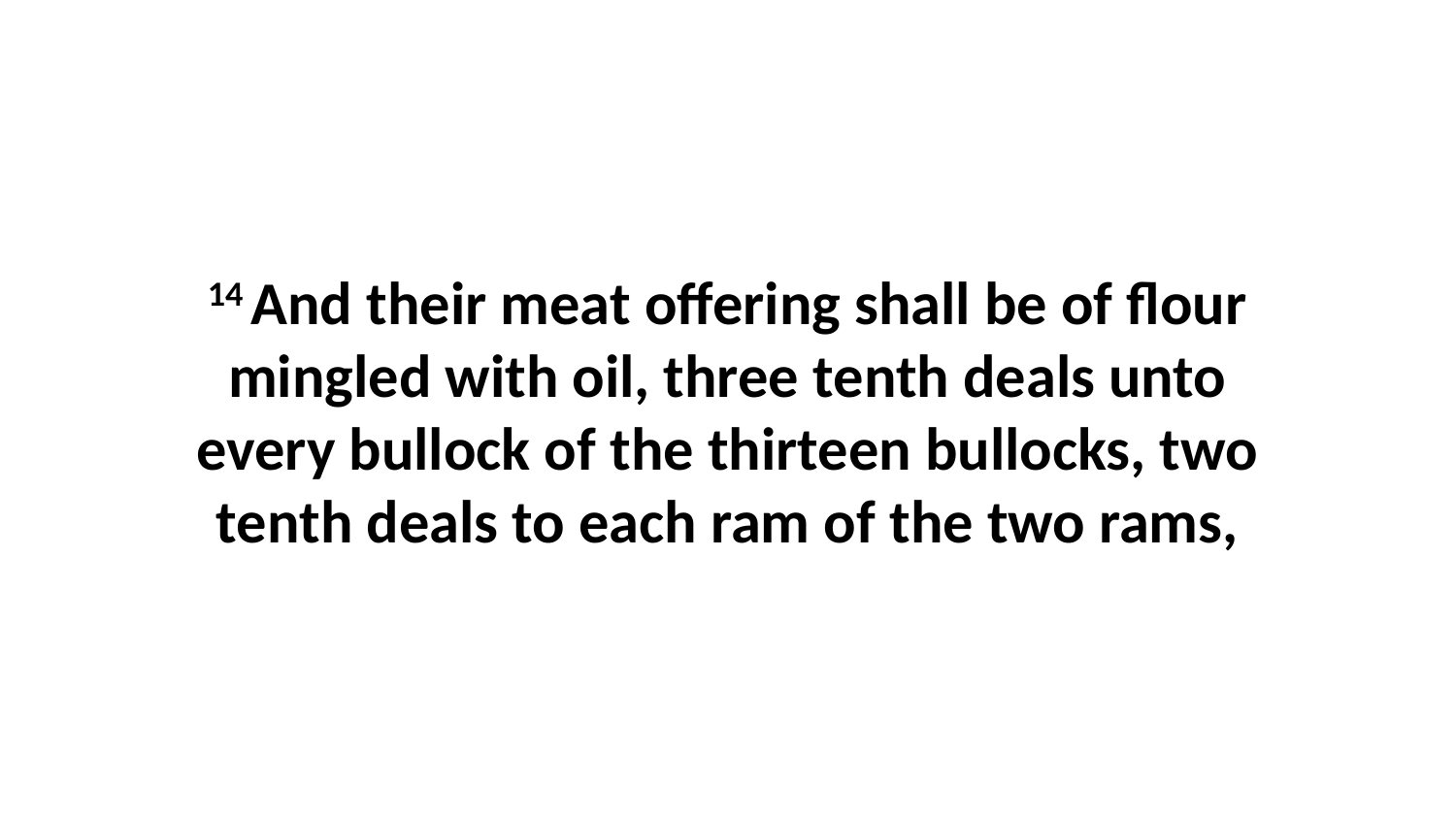

14 And their meat offering shall be of flour mingled with oil, three tenth deals unto every bullock of the thirteen bullocks, two tenth deals to each ram of the two rams,